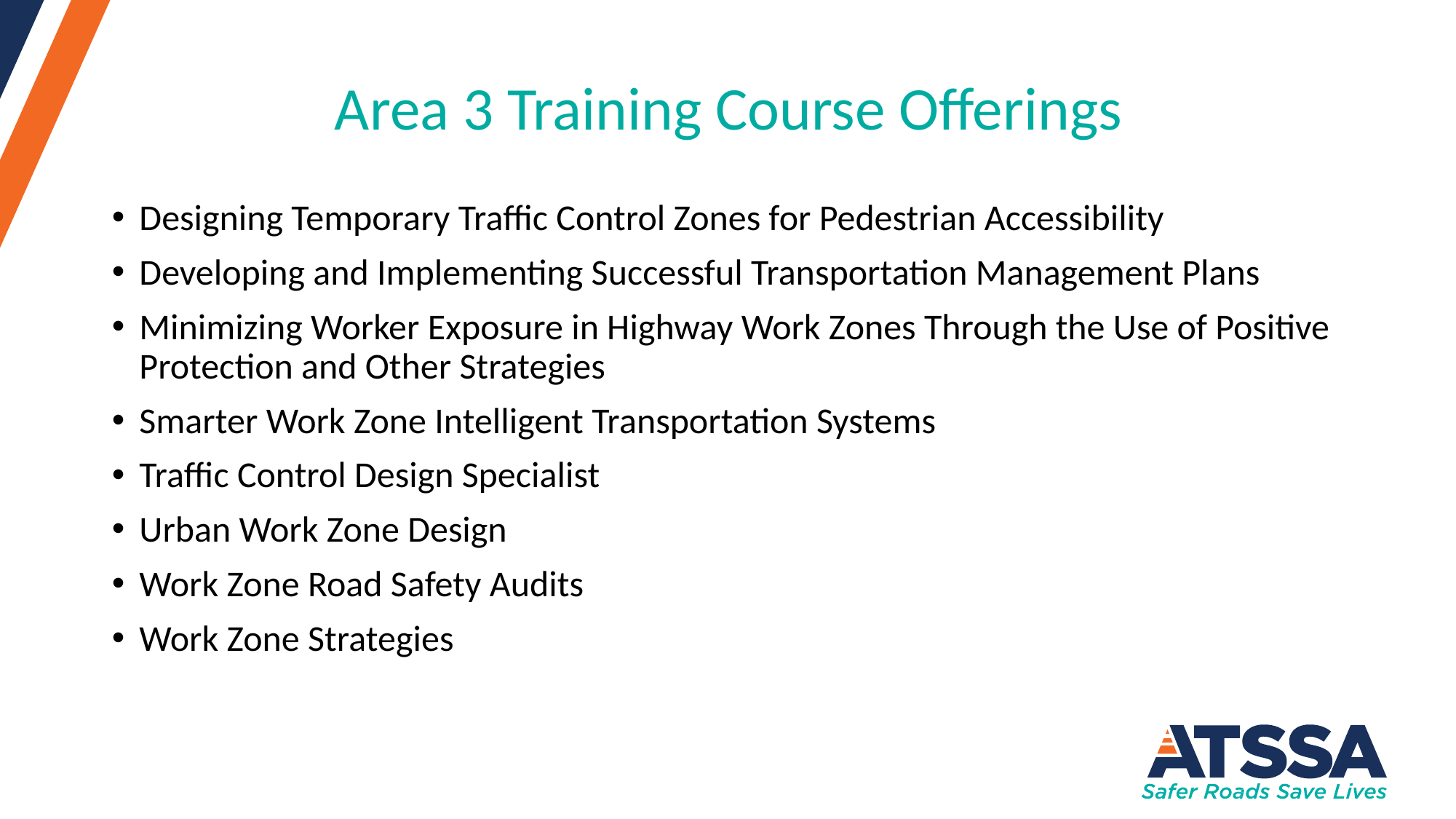

# Area 3 Training Course Offerings
Designing Temporary Traffic Control Zones for Pedestrian Accessibility
Developing and Implementing Successful Transportation Management Plans
Minimizing Worker Exposure in Highway Work Zones Through the Use of Positive Protection and Other Strategies
Smarter Work Zone Intelligent Transportation Systems
Traffic Control Design Specialist
Urban Work Zone Design
Work Zone Road Safety Audits
Work Zone Strategies